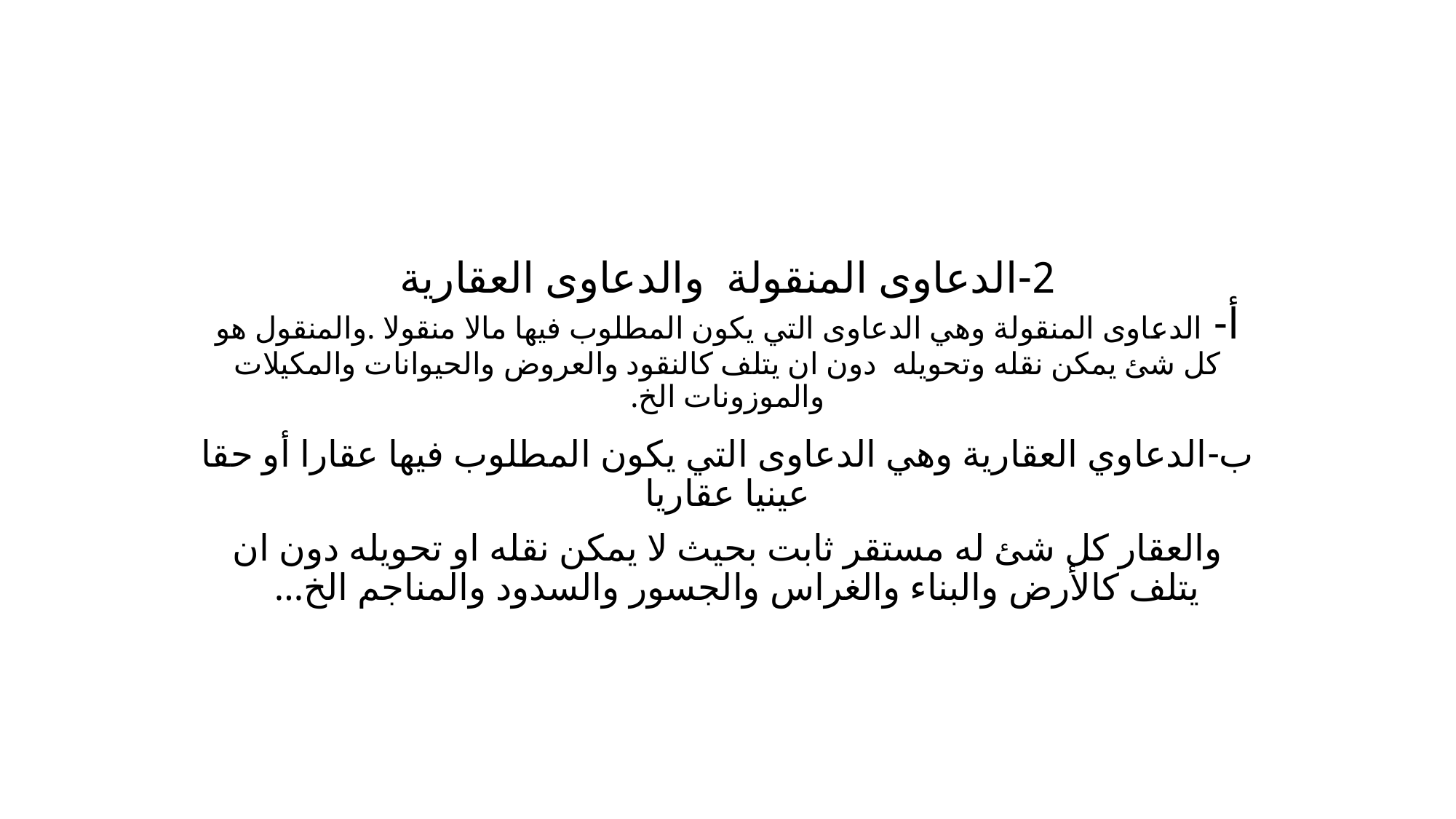

# 2-الدعاوى المنقولة  والدعاوى العقارية أ- الدعاوى المنقولة وهي الدعاوى التي يكون المطلوب فيها مالا منقولا .والمنقول هو كل شئ يمكن نقله وتحويله  دون ان يتلف كالنقود والعروض والحيوانات والمكيلات والموزونات الخ.
ب-الدعاوي العقارية وهي الدعاوى التي يكون المطلوب فيها عقارا أو حقا عينيا عقاريا
والعقار كل شئ له مستقر ثابت بحيث لا يمكن نقله او تحويله دون ان يتلف كالأرض والبناء والغراس والجسور والسدود والمناجم الخ...